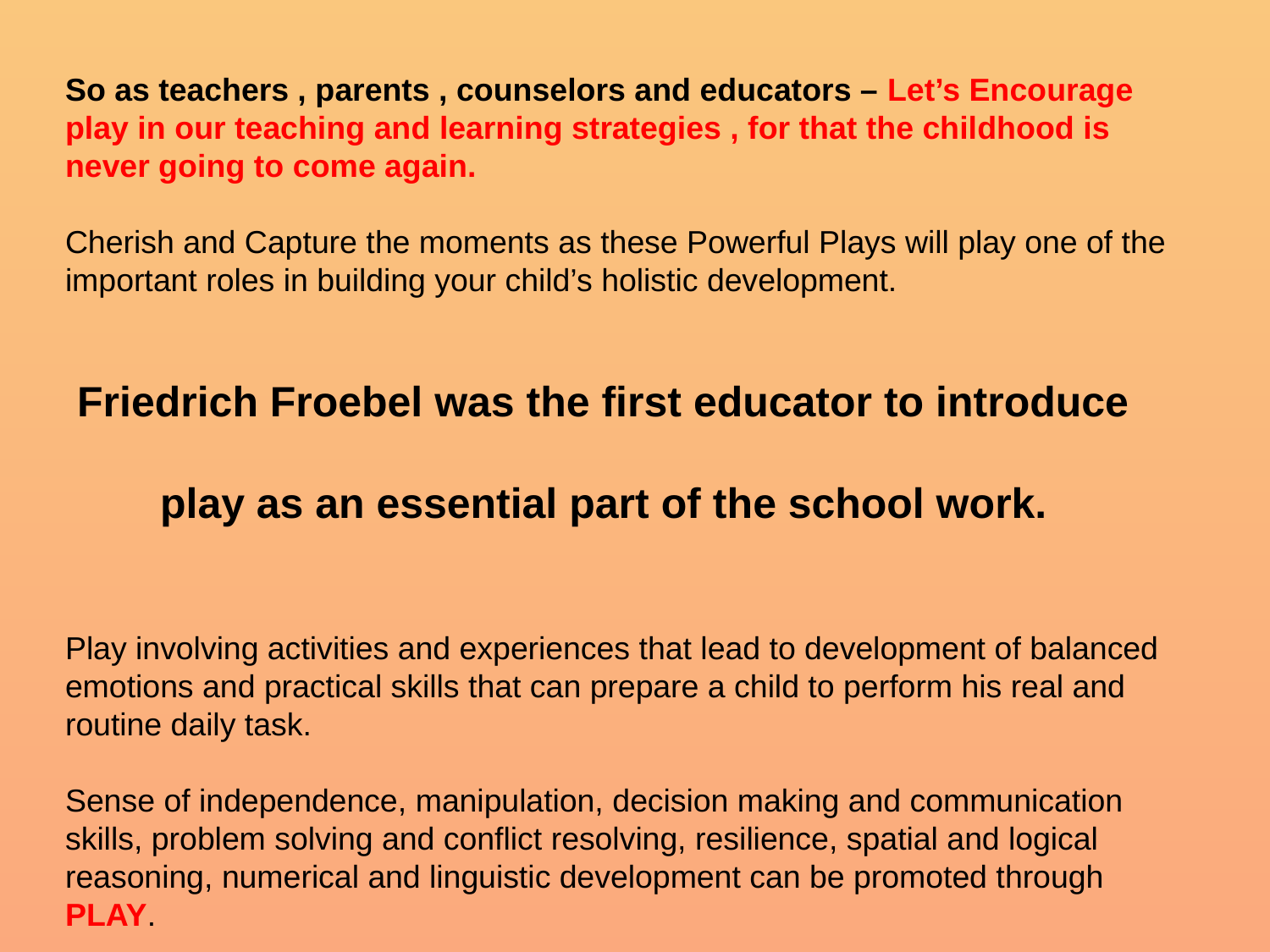

So as teachers , parents , counselors and educators – Let’s Encourage play in our teaching and learning strategies , for that the childhood is never going to come again.

Cherish and Capture the moments as these Powerful Plays will play one of the important roles in building your child’s holistic development.

 Friedrich Froebel was the first educator to introduce
        play as an essential part of the school work.

Play involving activities and experiences that lead to development of balanced emotions and practical skills that can prepare a child to perform his real and routine daily task.

Sense of independence, manipulation, decision making and communication skills, problem solving and conflict resolving, resilience, spatial and logical reasoning, numerical and linguistic development can be promoted through PLAY.